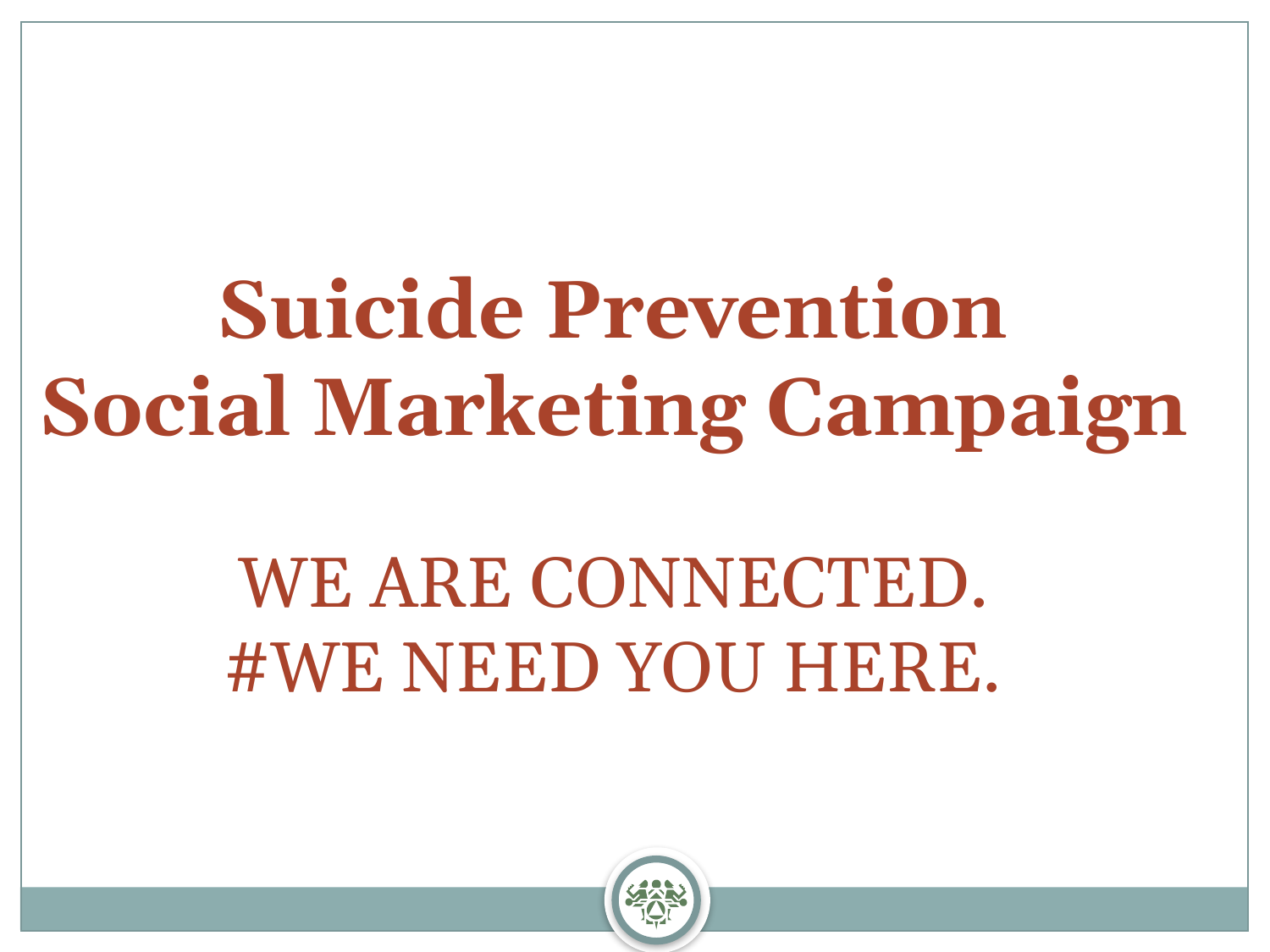

Suicide Prevention
Social Marketing Campaign
WE ARE CONNECTED.
#WE NEED YOU HERE.